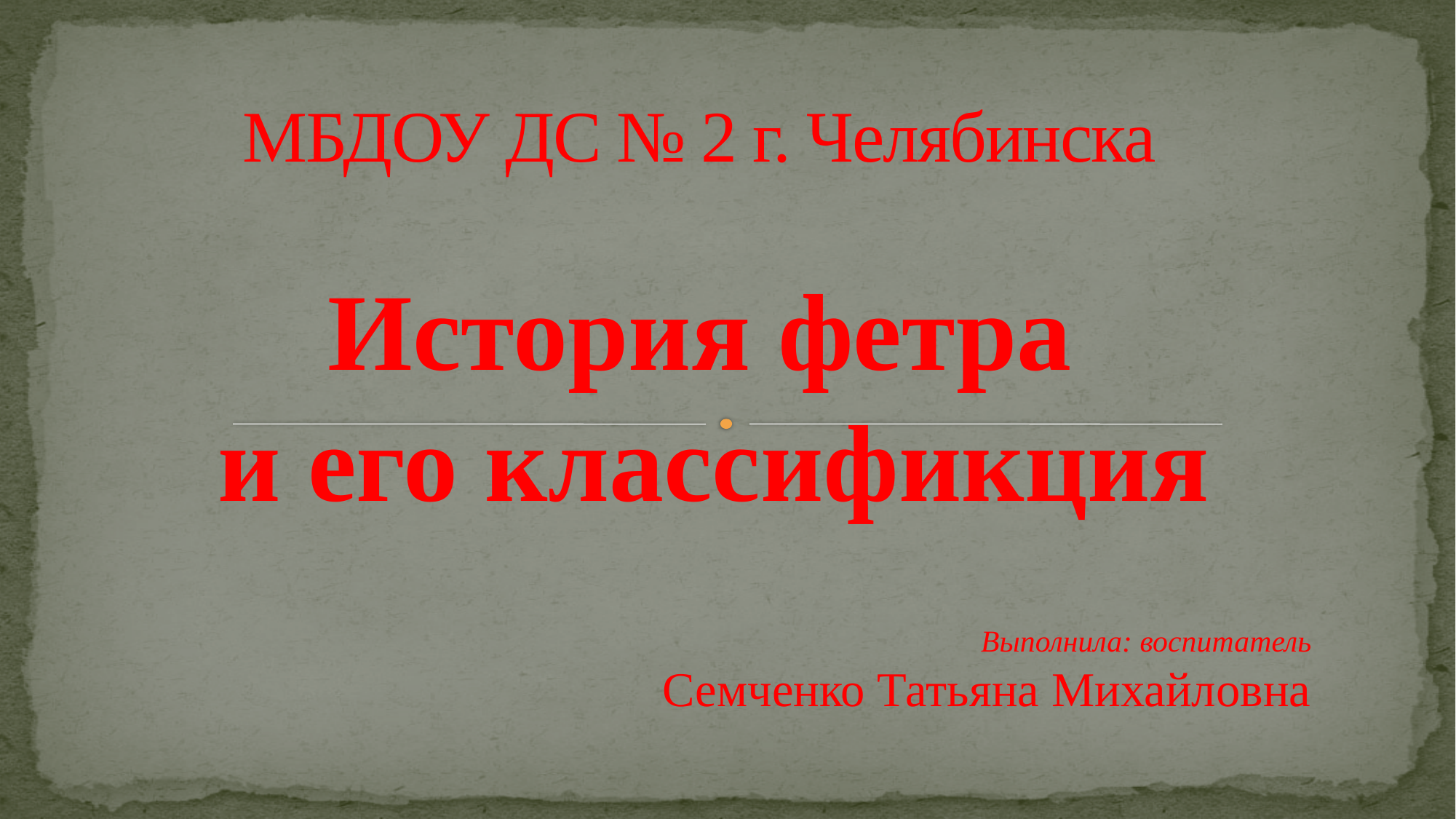

# МБДОУ ДС № 2 г. Челябинска

История фетра
и его классификция

Выполнила: воспитатель
      Семченко Татьяна Михайловна